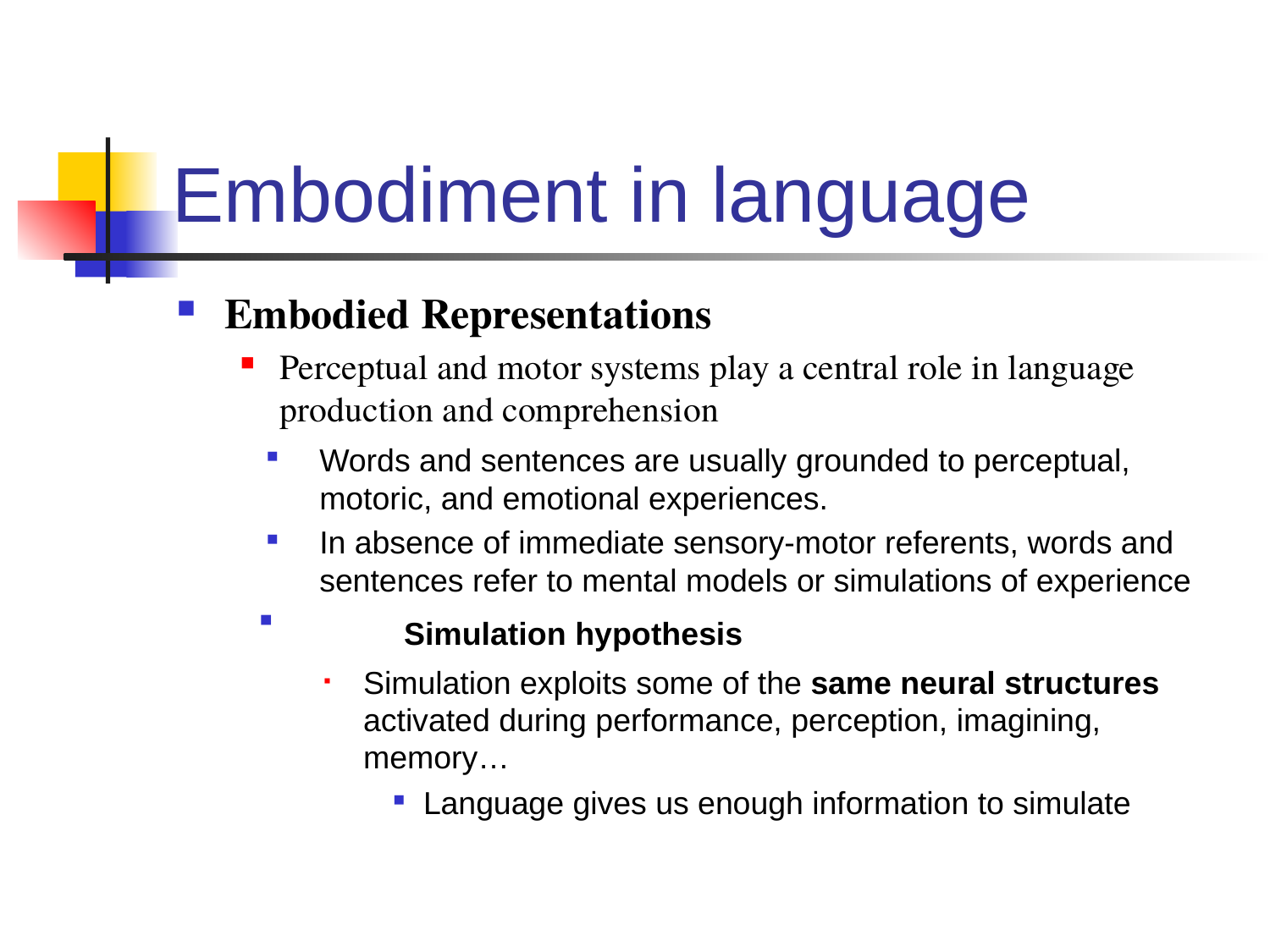

# Embodiment in language
Embodied Representations
Perceptual and motor systems play a central role in language production and comprehension
Words and sentences are usually grounded to perceptual, motoric, and emotional experiences.
In absence of immediate sensory-motor referents, words and sentences refer to mental models or simulations of experience
	Simulation hypothesis
Simulation exploits some of the same neural structures activated during performance, perception, imagining, memory…
Language gives us enough information to simulate